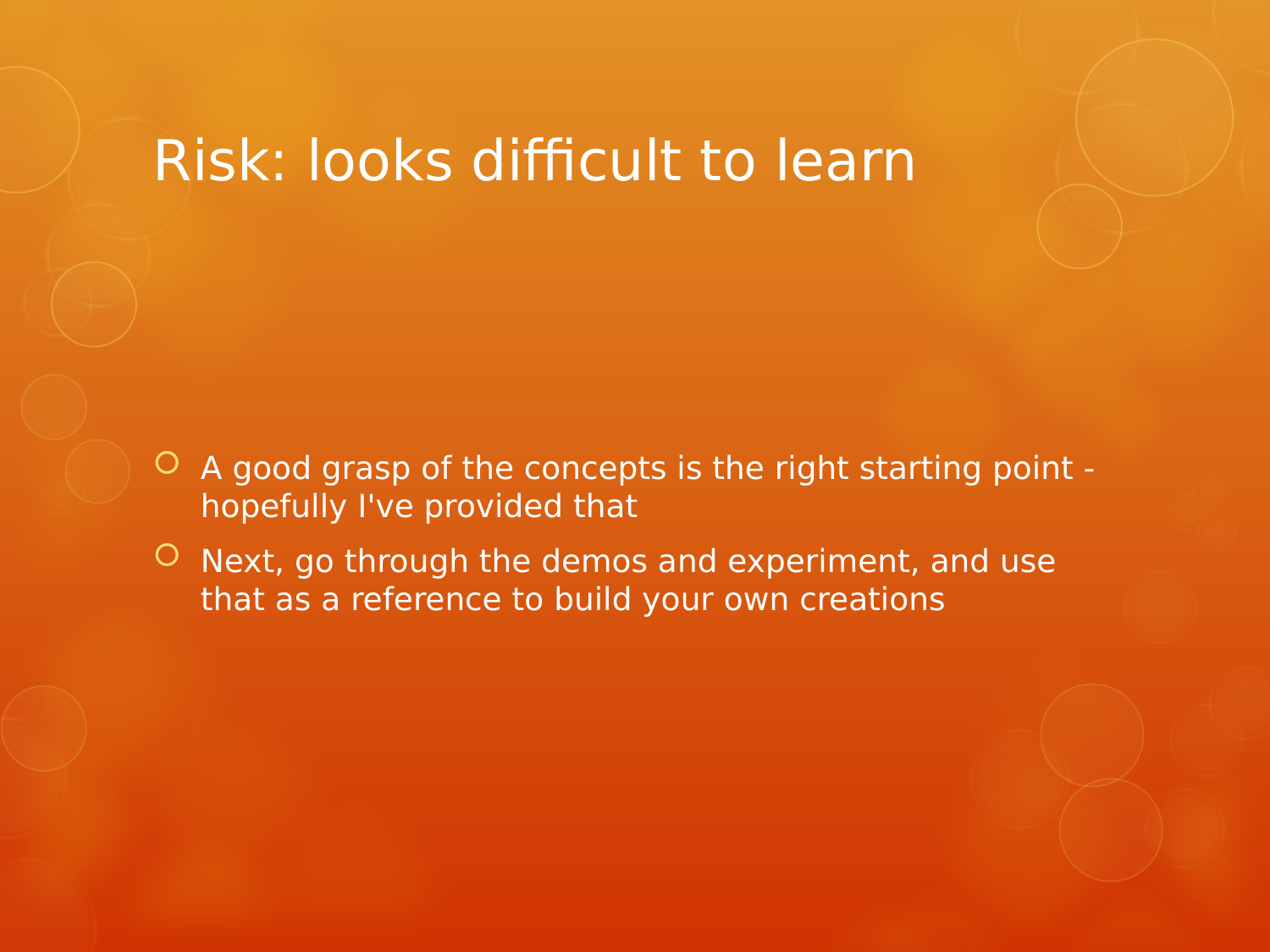

# Risk: looks difficult to learn
A good grasp of the concepts is the right starting point - hopefully I've provided that
Next, go through the demos and experiment, and use that as a reference to build your own creations